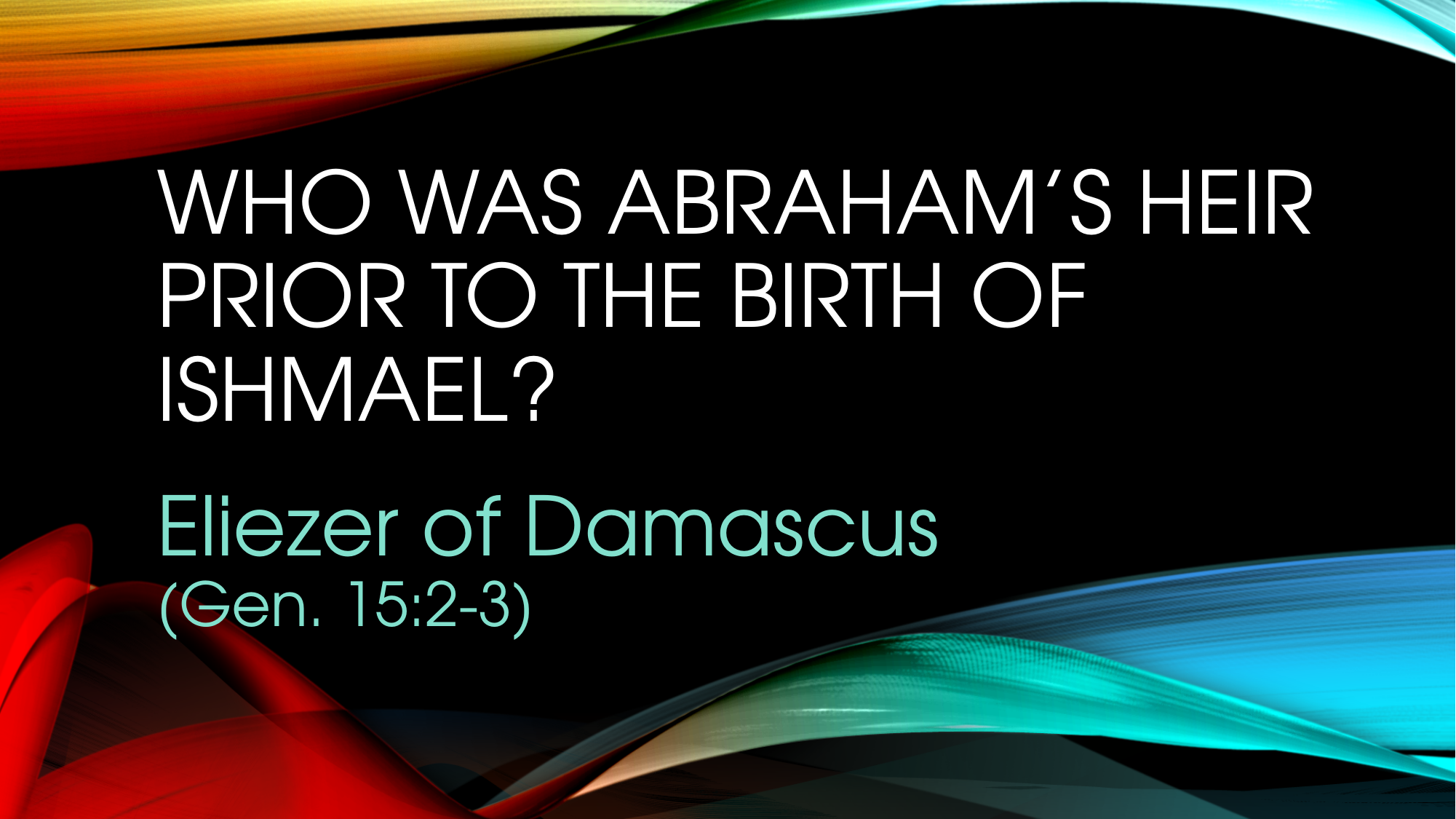

# Who was Abraham’s heir prior to the birth of Ishmael?
Eliezer of Damascus  (Gen. 15:2-3)